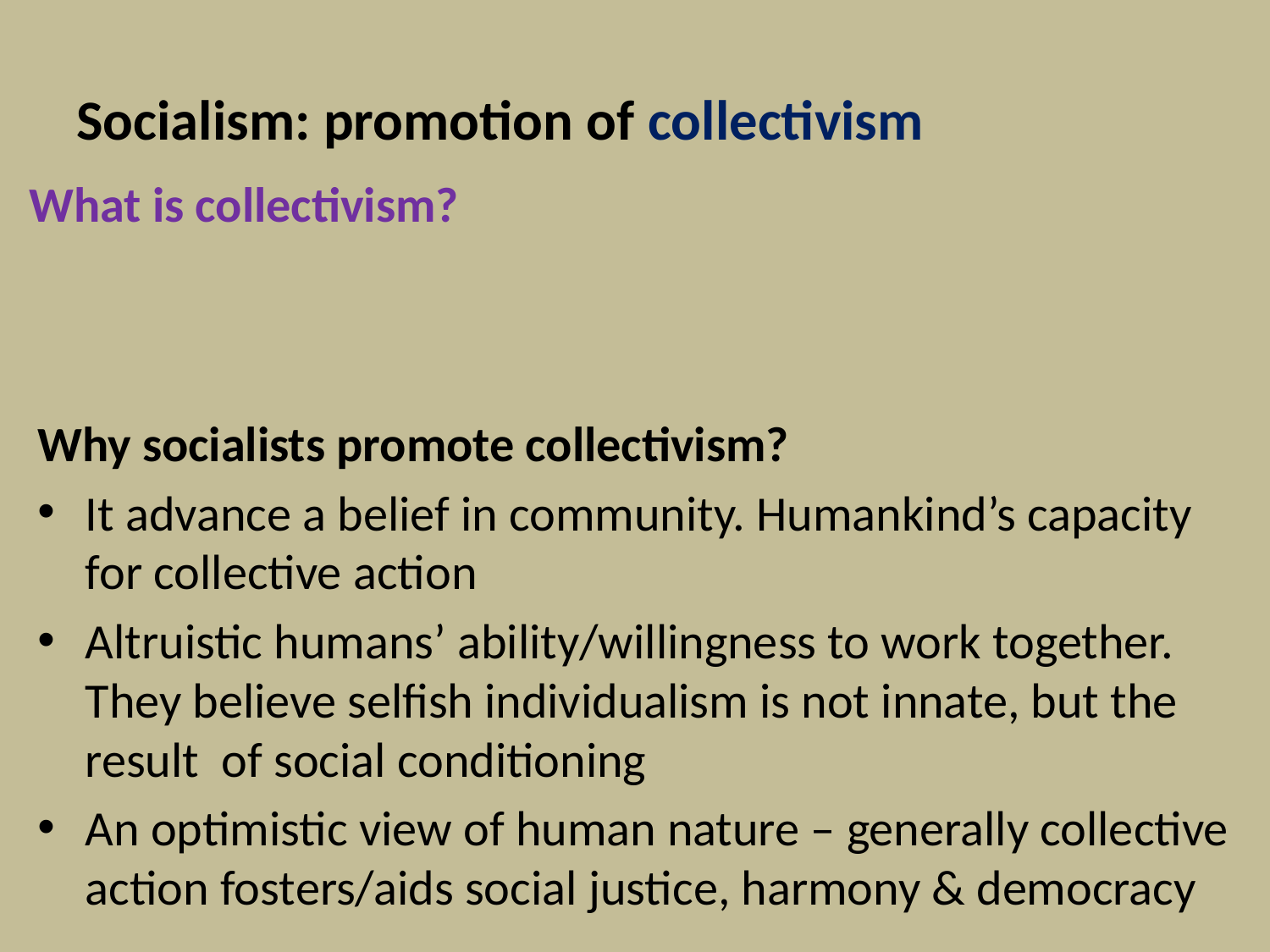

# Socialism: promotion of collectivism
What is collectivism?
Why socialists promote collectivism?
It advance a belief in community. Humankind’s capacity for collective action
Altruistic humans’ ability/willingness to work together. They believe selfish individualism is not innate, but the result  of social conditioning
An optimistic view of human nature – generally collective action fosters/aids social justice, harmony & democracy